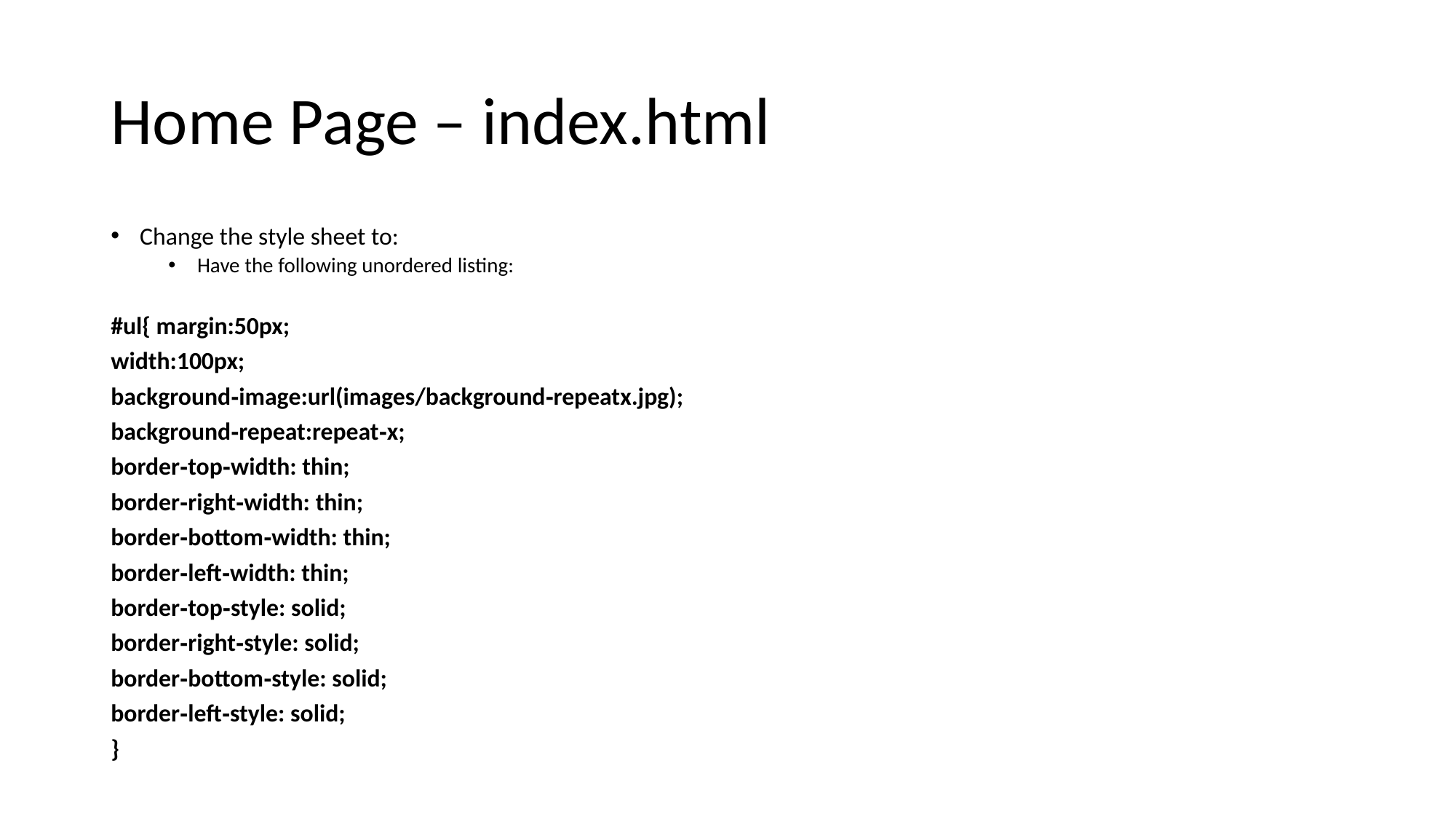

# Home Page – index.html
Change the style sheet to:
Have the following unordered listing:

#ul{ margin:50px;
width:100px;
background‐image:url(images/background‐repeatx.jpg);
background‐repeat:repeat‐x;
border‐top‐width: thin;
border‐right‐width: thin;
border‐bottom‐width: thin;
border‐left‐width: thin;
border‐top‐style: solid;
border‐right‐style: solid;
border‐bottom‐style: solid;
border‐left‐style: solid;
}